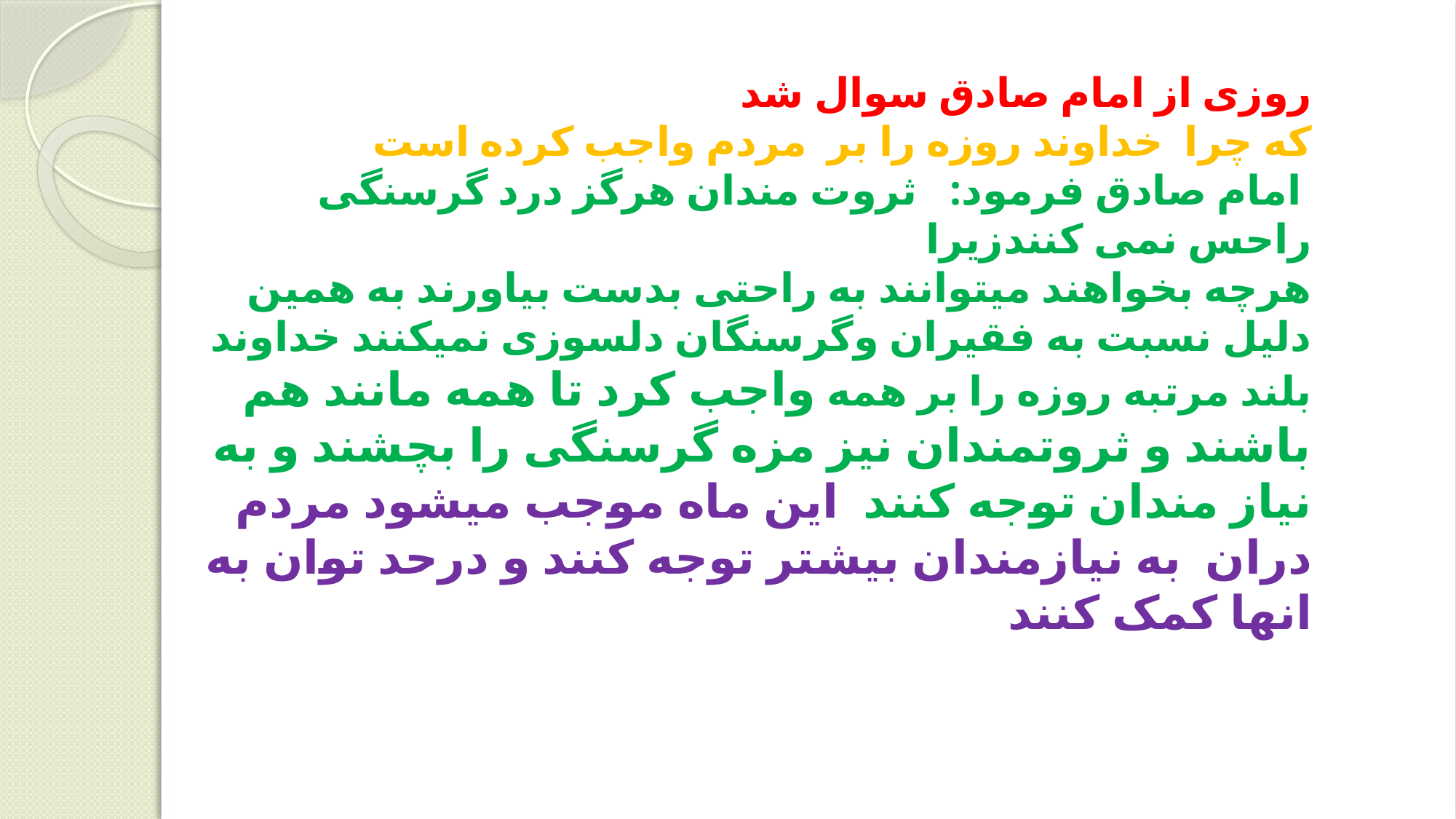

# روزی از امام صادق سوال شد که چرا  خداوند روزه را بر  مردم واجب کرده است امام صادق فرمود:   ثروت مندان هرگز درد گرسنگی راحس نمی کنندزیرا هرچه بخواهند میتوانند به راحتی بدست بیاورند به همین دلیل نسبت به فقیران وگرسنگان دلسوزی نمیکنند خداوند بلند مرتبه روزه را بر همه واجب کرد تا همه مانند هم باشند و ثروتمندان نیز مزه گرسنگی را بچشند و به نیاز مندان توجه کنند  این ماه موجب میشود مردم دران  به نیازمندان بیشتر توجه کنند و درحد توان به انها کمک کنند